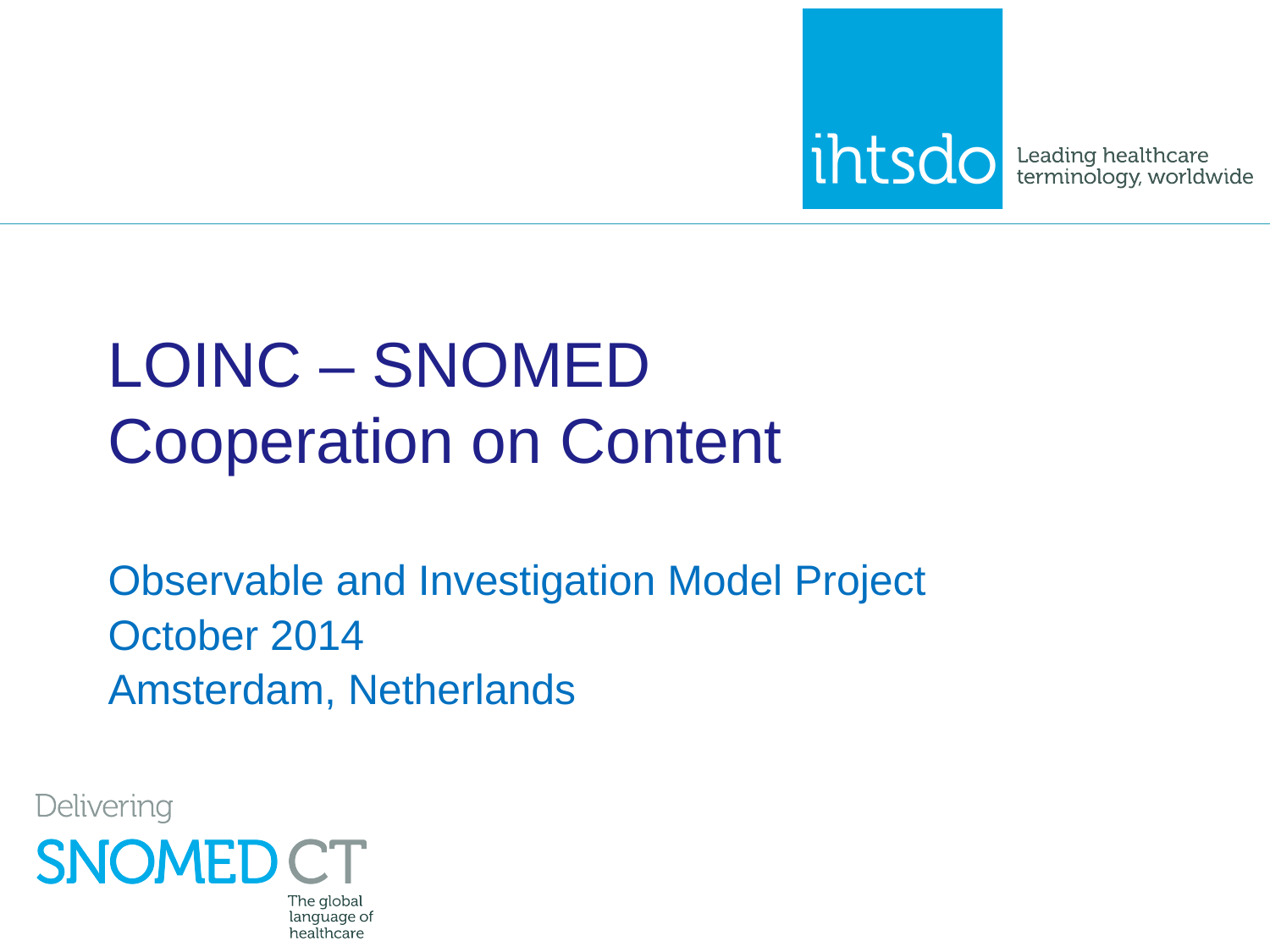

# LOINC – SNOMED Cooperation on Content
Observable and Investigation Model Project
October 2014
Amsterdam, Netherlands